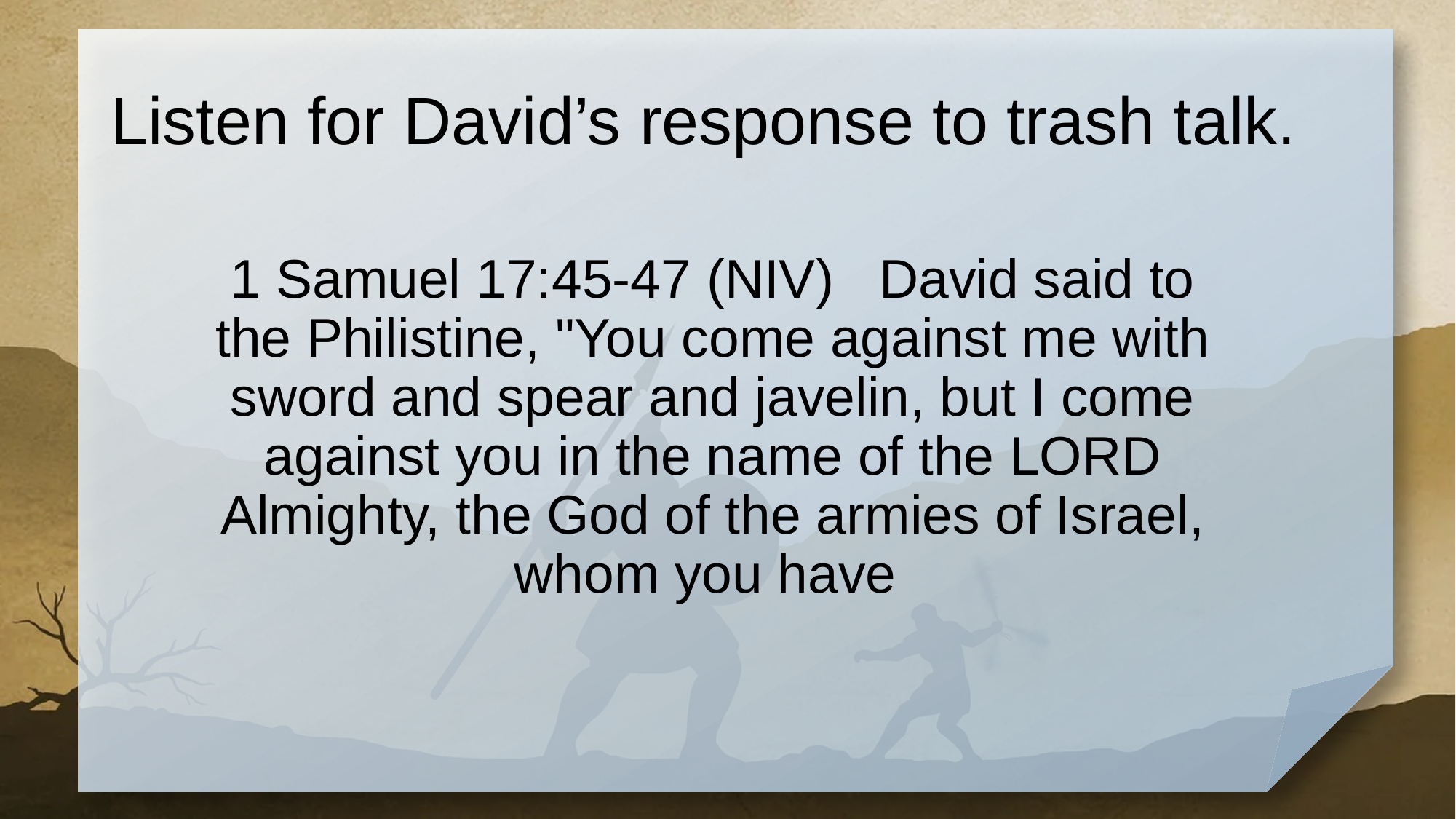

# Listen for David’s response to trash talk.
1 Samuel 17:45-47 (NIV)   David said to the Philistine, "You come against me with sword and spear and javelin, but I come against you in the name of the LORD Almighty, the God of the armies of Israel, whom you have